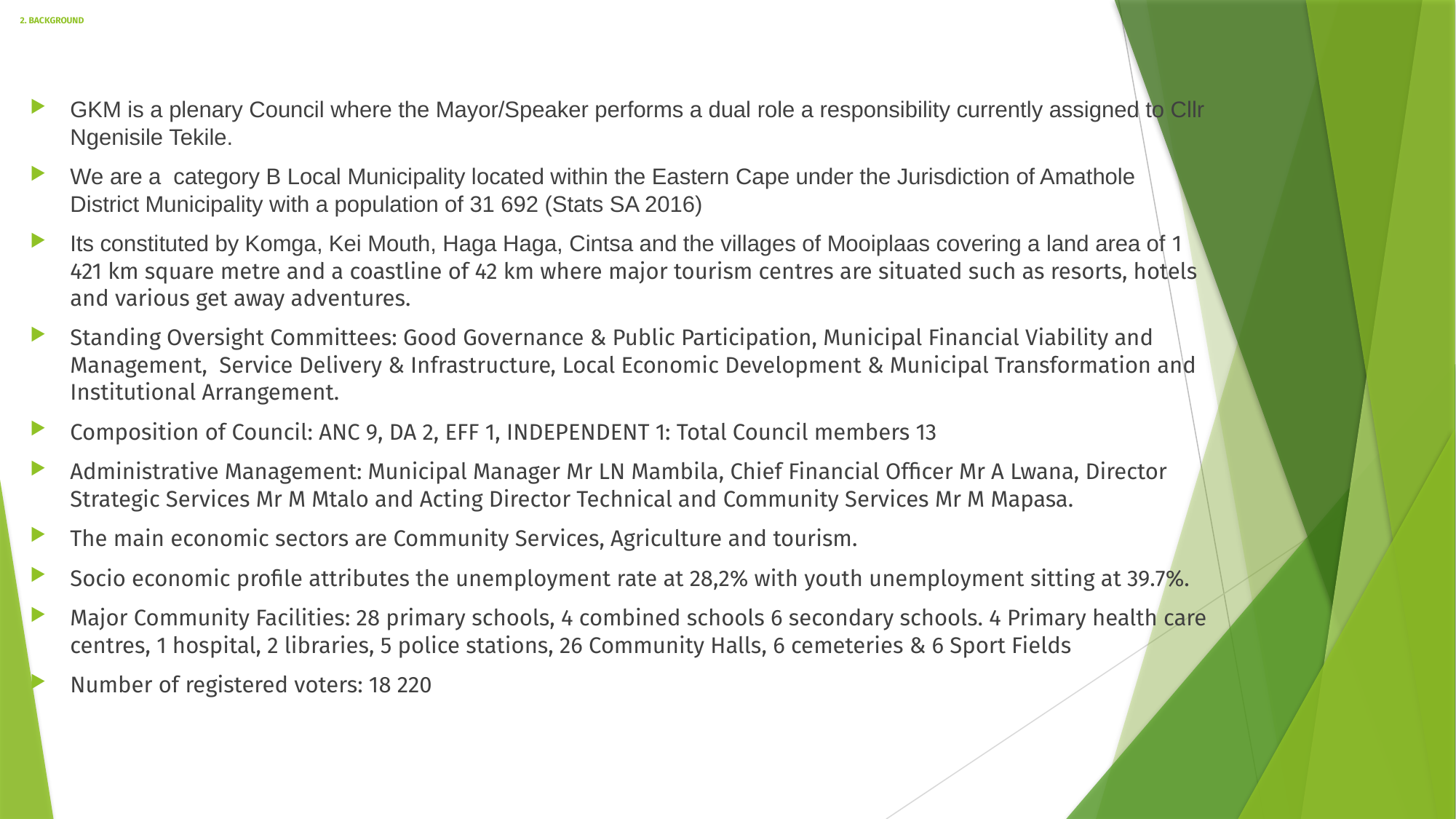

# 2. BACKGROUND
GKM is a plenary Council where the Mayor/Speaker performs a dual role a responsibility currently assigned to Cllr Ngenisile Tekile.
We are a  category B Local Municipality located within the Eastern Cape under the Jurisdiction of Amathole District Municipality with a population of 31 692 (Stats SA 2016)
Its constituted by Komga, Kei Mouth, Haga Haga, Cintsa and the villages of Mooiplaas covering a land area of 1 421 km square metre and a coastline of 42 km where major tourism centres are situated such as resorts, hotels and various get away adventures.
Standing Oversight Committees: Good Governance & Public Participation, Municipal Financial Viability and Management,  Service Delivery & Infrastructure, Local Economic Development & Municipal Transformation and Institutional Arrangement.
Composition of Council: ANC 9, DA 2, EFF 1, INDEPENDENT 1: Total Council members 13
Administrative Management: Municipal Manager Mr LN Mambila, Chief Financial Officer Mr A Lwana, Director Strategic Services Mr M Mtalo and Acting Director Technical and Community Services Mr M Mapasa.
The main economic sectors are Community Services, Agriculture and tourism.
Socio economic profile attributes the unemployment rate at 28,2% with youth unemployment sitting at 39.7%.
Major Community Facilities: 28 primary schools, 4 combined schools 6 secondary schools. 4 Primary health care centres, 1 hospital, 2 libraries, 5 police stations, 26 Community Halls, 6 cemeteries & 6 Sport Fields
Number of registered voters: 18 220